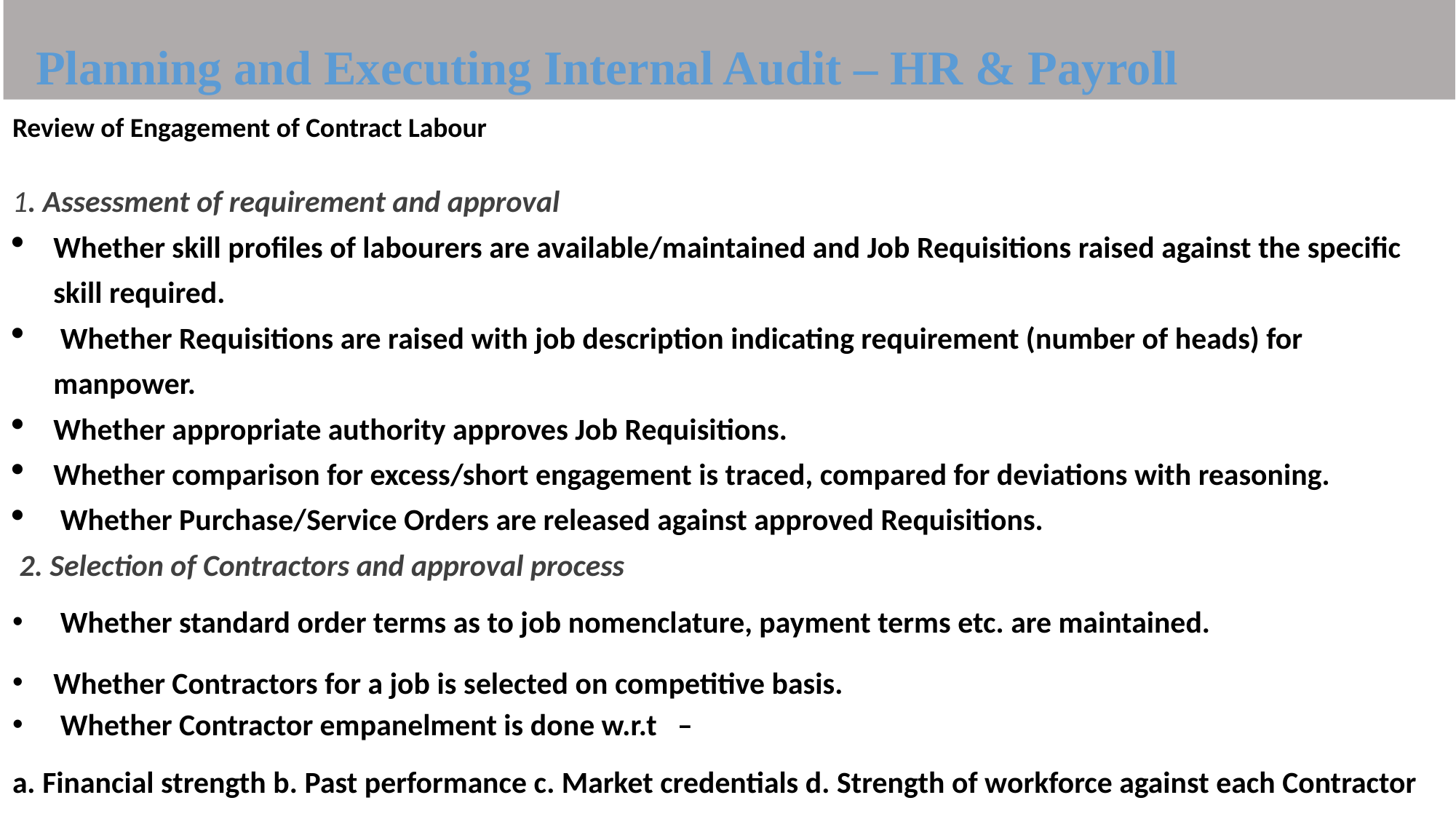

Planning and Executing Internal Audit – HR & Payroll
Review of Engagement of Contract Labour
1. Assessment of requirement and approval
Whether skill profiles of labourers are available/maintained and Job Requisitions raised against the specific skill required.
 Whether Requisitions are raised with job description indicating requirement (number of heads) for manpower.
Whether appropriate authority approves Job Requisitions.
Whether comparison for excess/short engagement is traced, compared for deviations with reasoning.
 Whether Purchase/Service Orders are released against approved Requisitions.
 2. Selection of Contractors and approval process
 Whether standard order terms as to job nomenclature, payment terms etc. are maintained.
Whether Contractors for a job is selected on competitive basis.
 Whether Contractor empanelment is done w.r.t   –
a. Financial strength b. Past performance c. Market credentials d. Strength of workforce against each Contractor